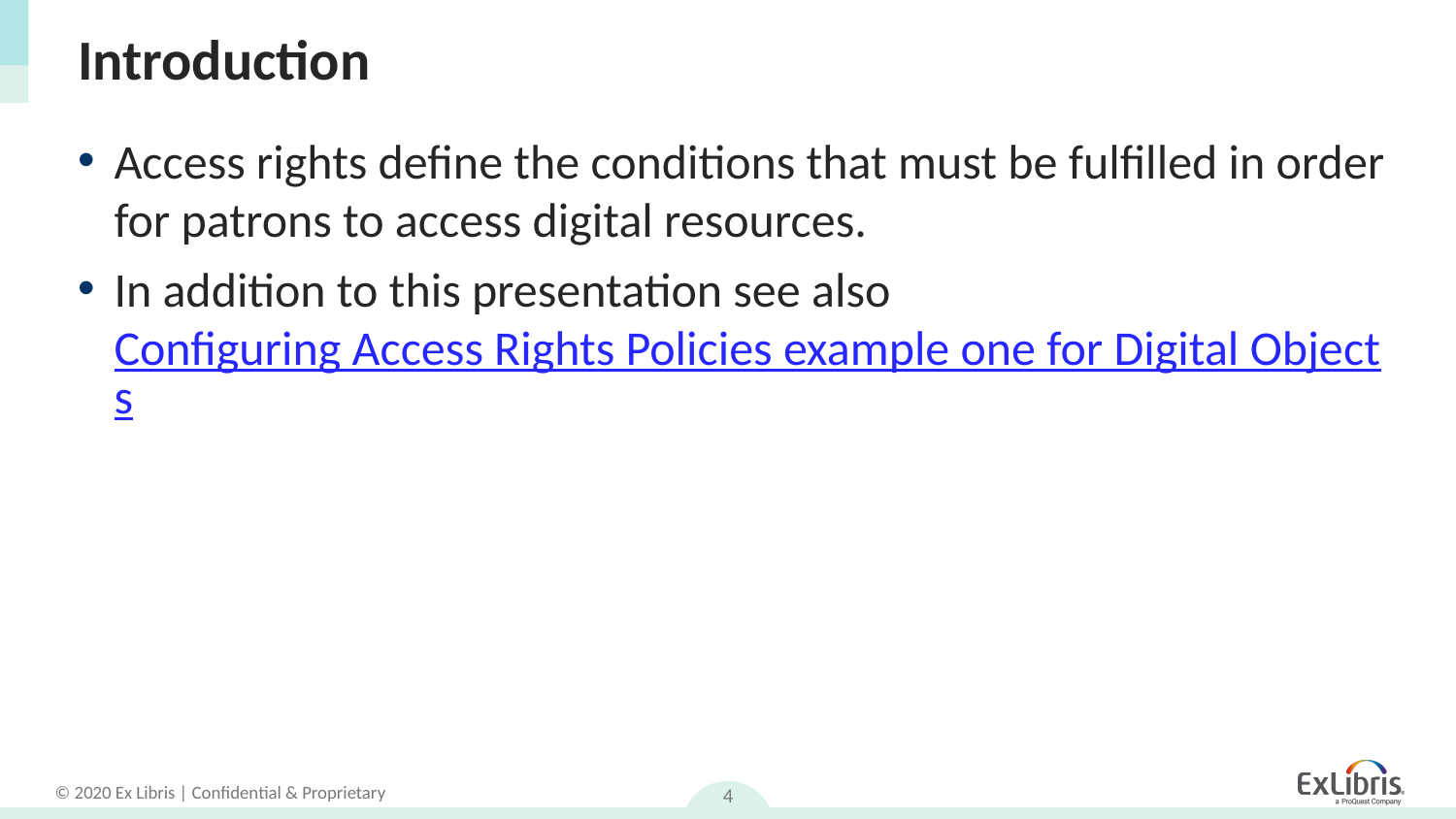

# Introduction
Access rights define the conditions that must be fulfilled in order for patrons to access digital resources.
In addition to this presentation see also Configuring Access Rights Policies example one for Digital Objects

4